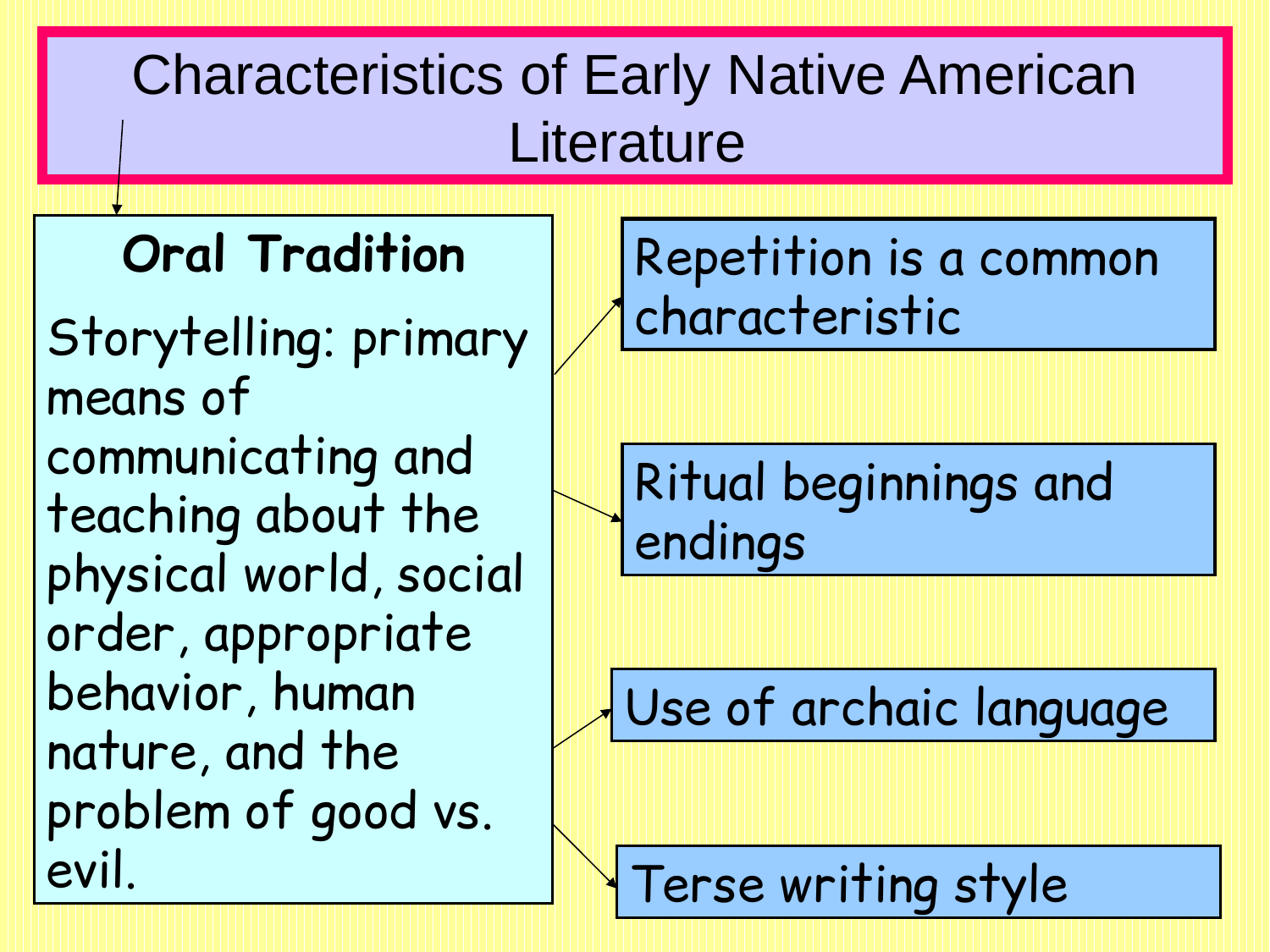

Characteristics of Early Native American Literature

Oral Tradition
Storytelling: primary means of communicating and teaching about the physical world, social order, appropriate behavior, human nature, and the problem of good vs. evil.
Repetition is a common characteristic

Ritual beginnings and endings

Use of archaic language

Terse writing style